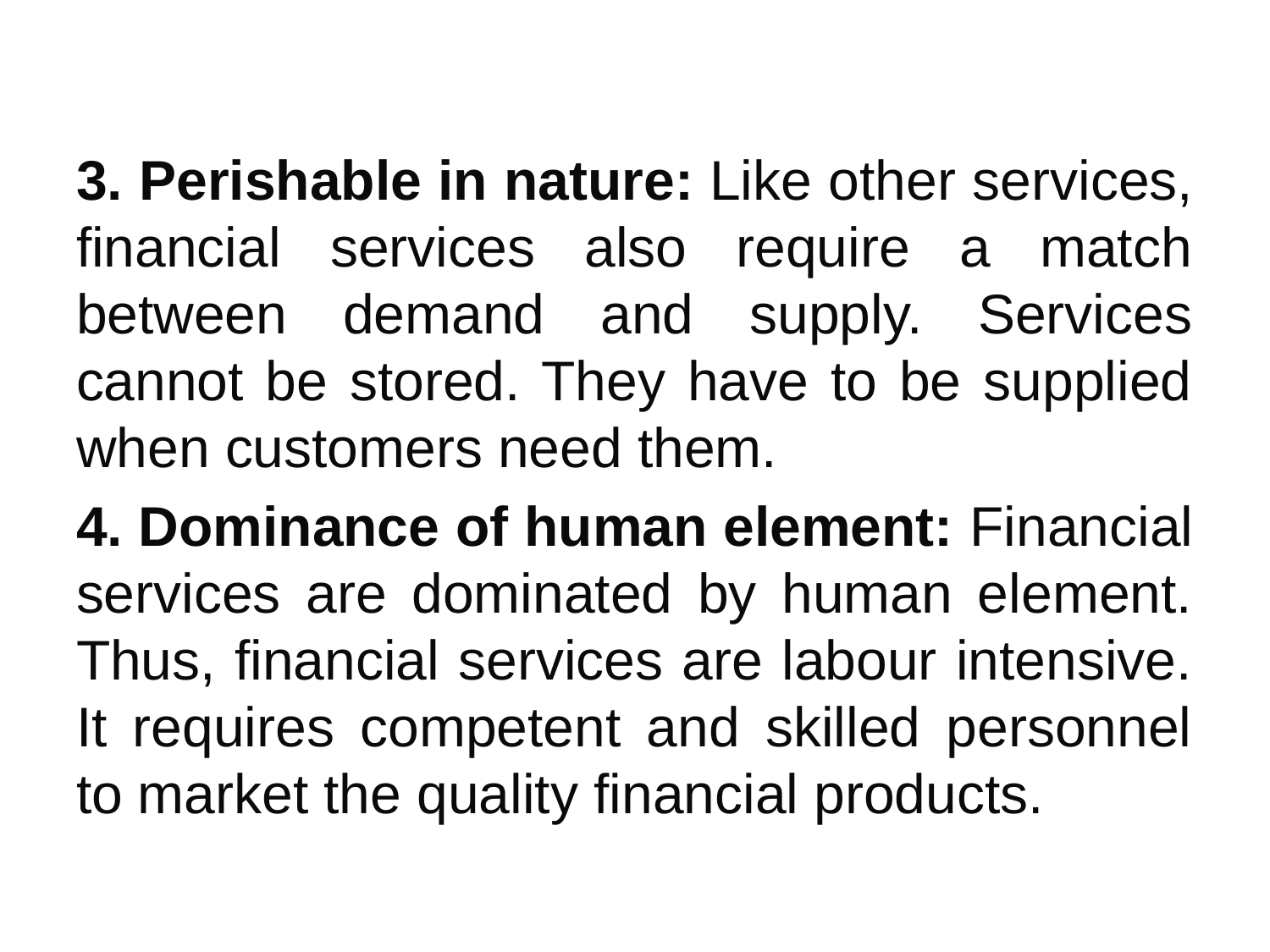

3. Perishable in nature: Like other services, financial services also require a match between demand and supply. Services cannot be stored. They have to be supplied when customers need them.
4. Dominance of human element: Financial services are dominated by human element. Thus, financial services are labour intensive. It requires competent and skilled personnel to market the quality financial products.